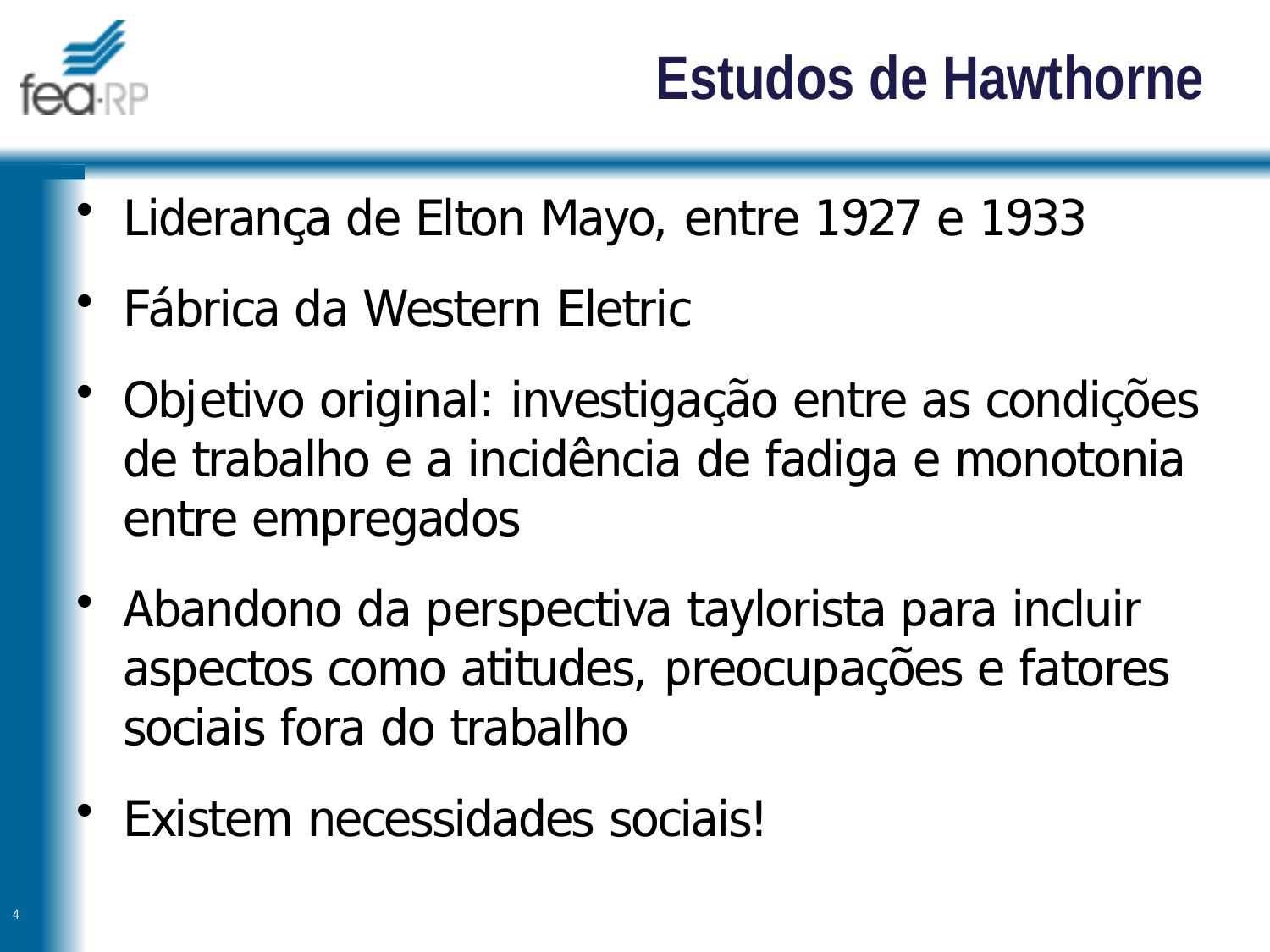

# Estudos de Hawthorne
Liderança de Elton Mayo, entre 1927 e 1933
Fábrica da Western Eletric
Objetivo original: investigação entre as condições de trabalho e a incidência de fadiga e monotonia entre empregados
Abandono da perspectiva taylorista para incluir aspectos como atitudes, preocupações e fatores sociais fora do trabalho
Existem necessidades sociais!
4